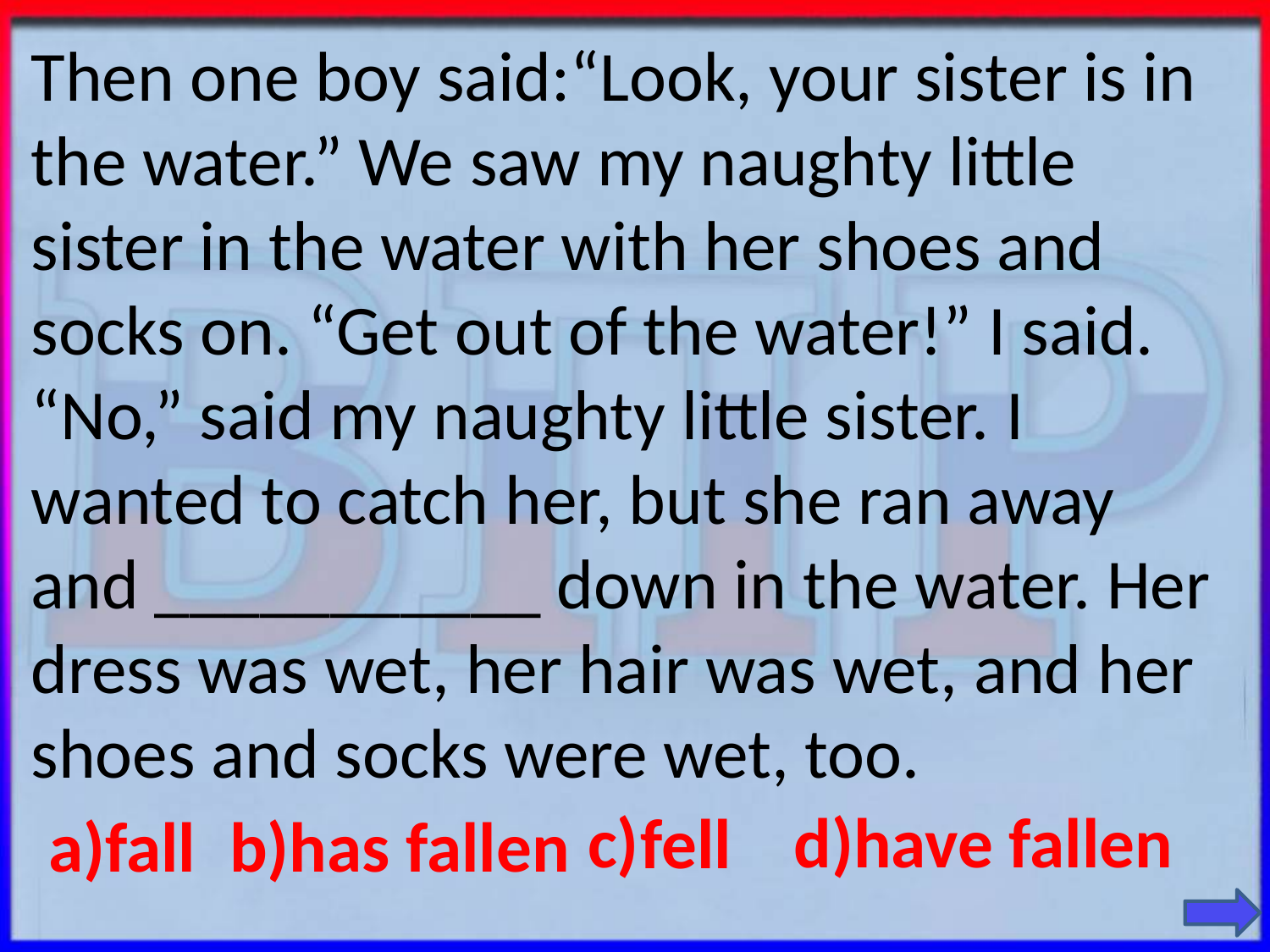

Then one boy said:“Look, your sister is in the water.” We saw my naughty little sister in the water with her shoes and socks on. “Get out of the water!” I said. “No,” said my naughty little sister. I wanted to catch her, but she ran away and ___________ down in the water. Her dress was wet, her hair was wet, and her shoes and socks were wet, too.
c)
d)have fallen
fell
a)fall
b)has fallen